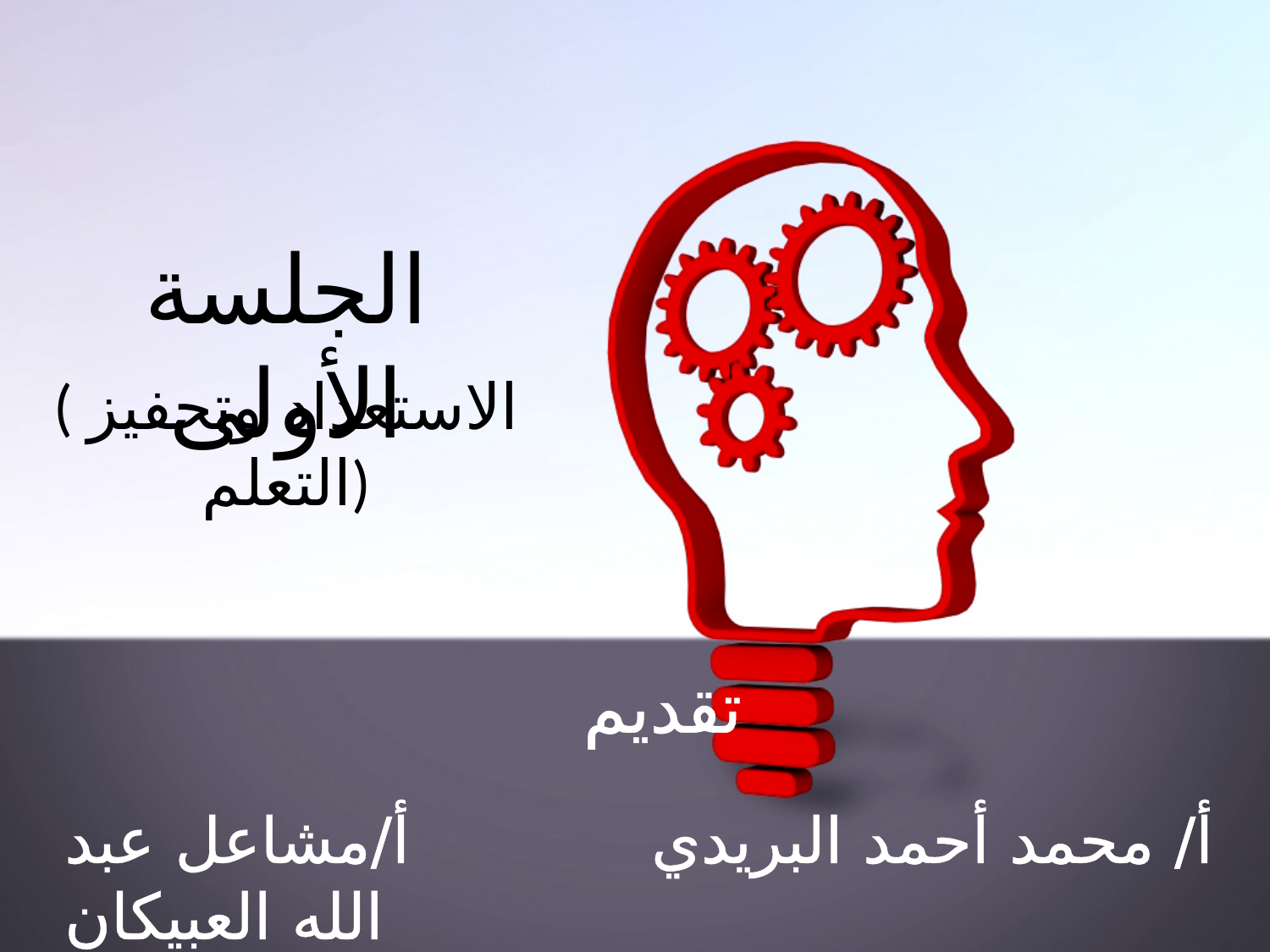

الجلسة الأولى
( الاستعداد وتحفيز التعلم)
  تقديم
أ/ محمد أحمد البريدي            أ/مشاعل عبد الله العبيكان